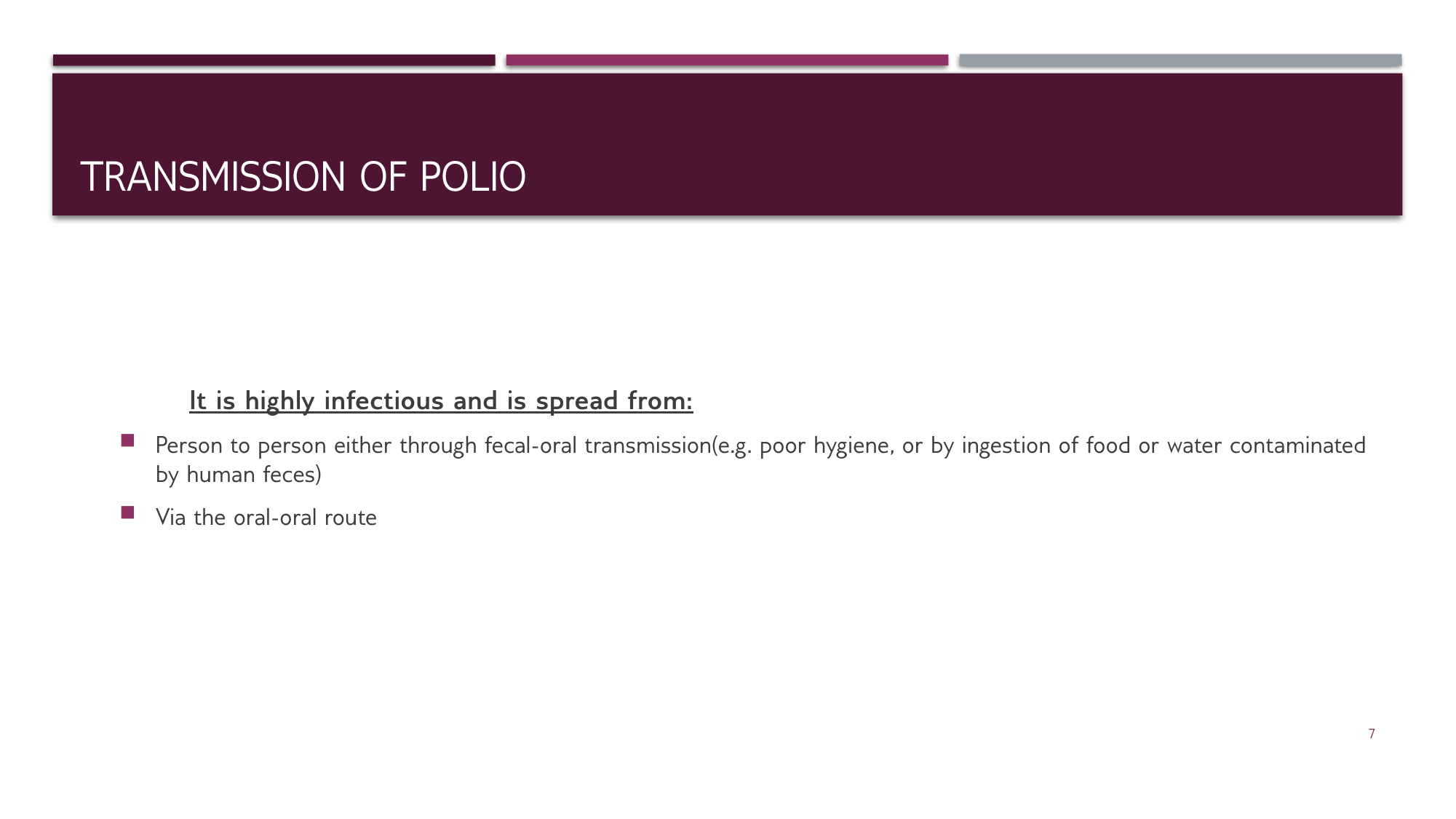

# Transmission of polio
	It is highly infectious and is spread from:
Person to person either through fecal-oral transmission(e.g. poor hygiene, or by ingestion of food or water contaminated by human feces)
Via the oral-oral route

7